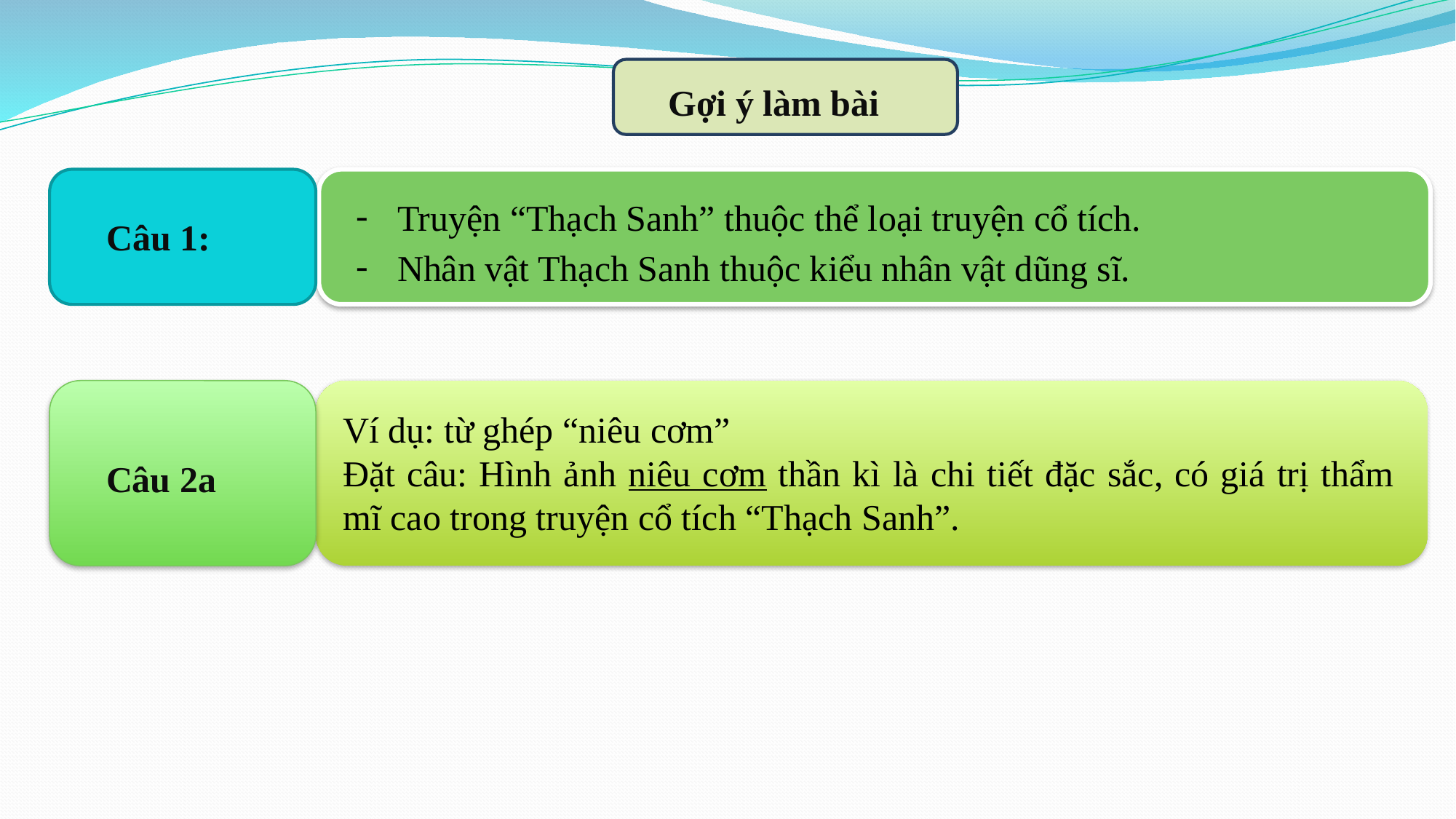

Gợi ý làm bài

Truyện “Thạch Sanh” thuộc thể loại truyện cổ tích.
Nhân vật Thạch Sanh thuộc kiểu nhân vật dũng sĩ.
Câu 1:

Ví dụ: từ ghép “niêu cơm”
Đặt câu: Hình ảnh niêu cơm thần kì là chi tiết đặc sắc, có giá trị thẩm mĩ cao trong truyện cổ tích “Thạch Sanh”.
Câu 2a